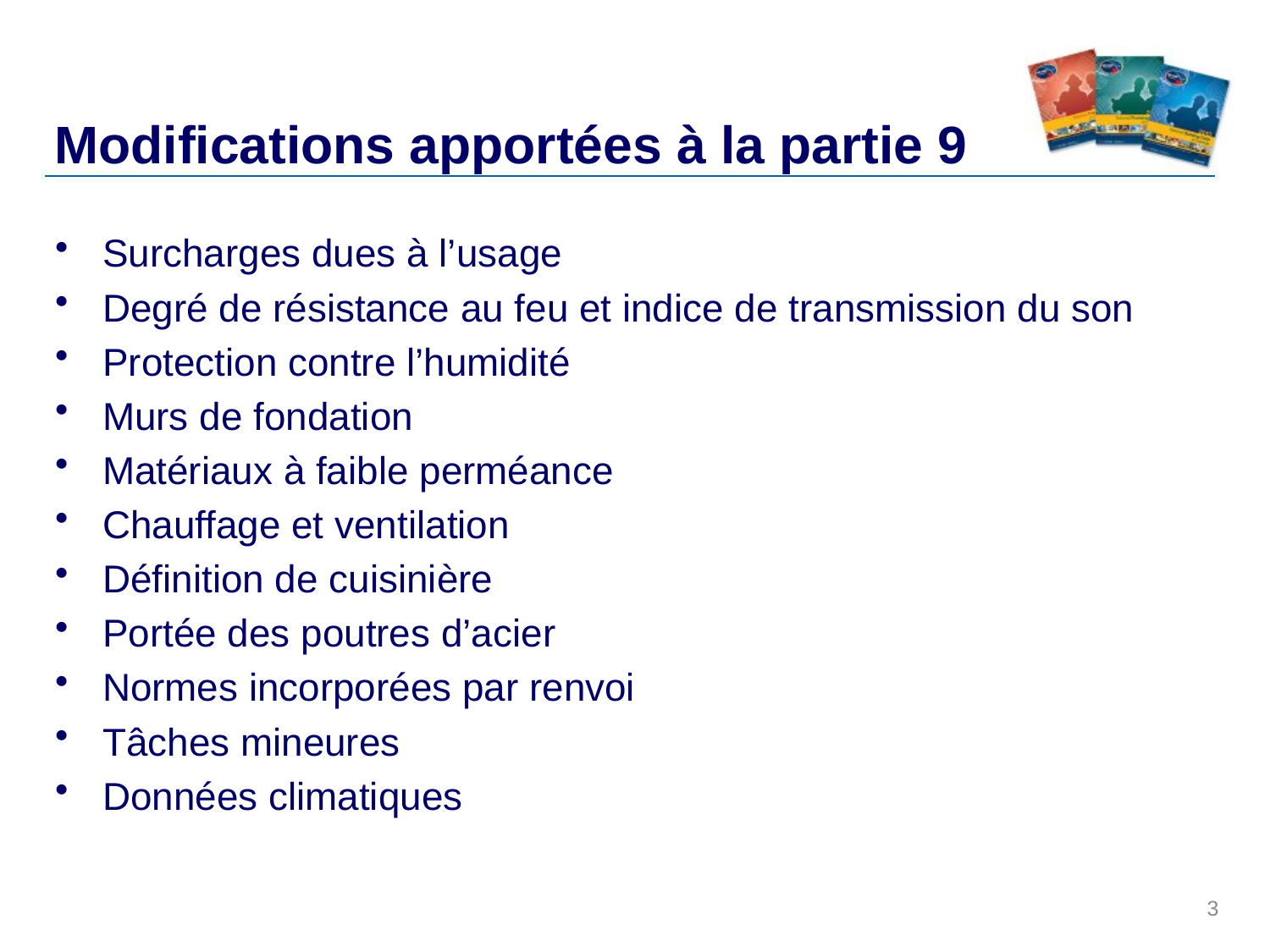

# Modifications apportées à la partie 9
Surcharges dues à l’usage
Degré de résistance au feu et indice de transmission du son
Protection contre l’humidité
Murs de fondation
Matériaux à faible perméance
Chauffage et ventilation
Définition de cuisinière
Portée des poutres d’acier
Normes incorporées par renvoi
Tâches mineures
Données climatiques